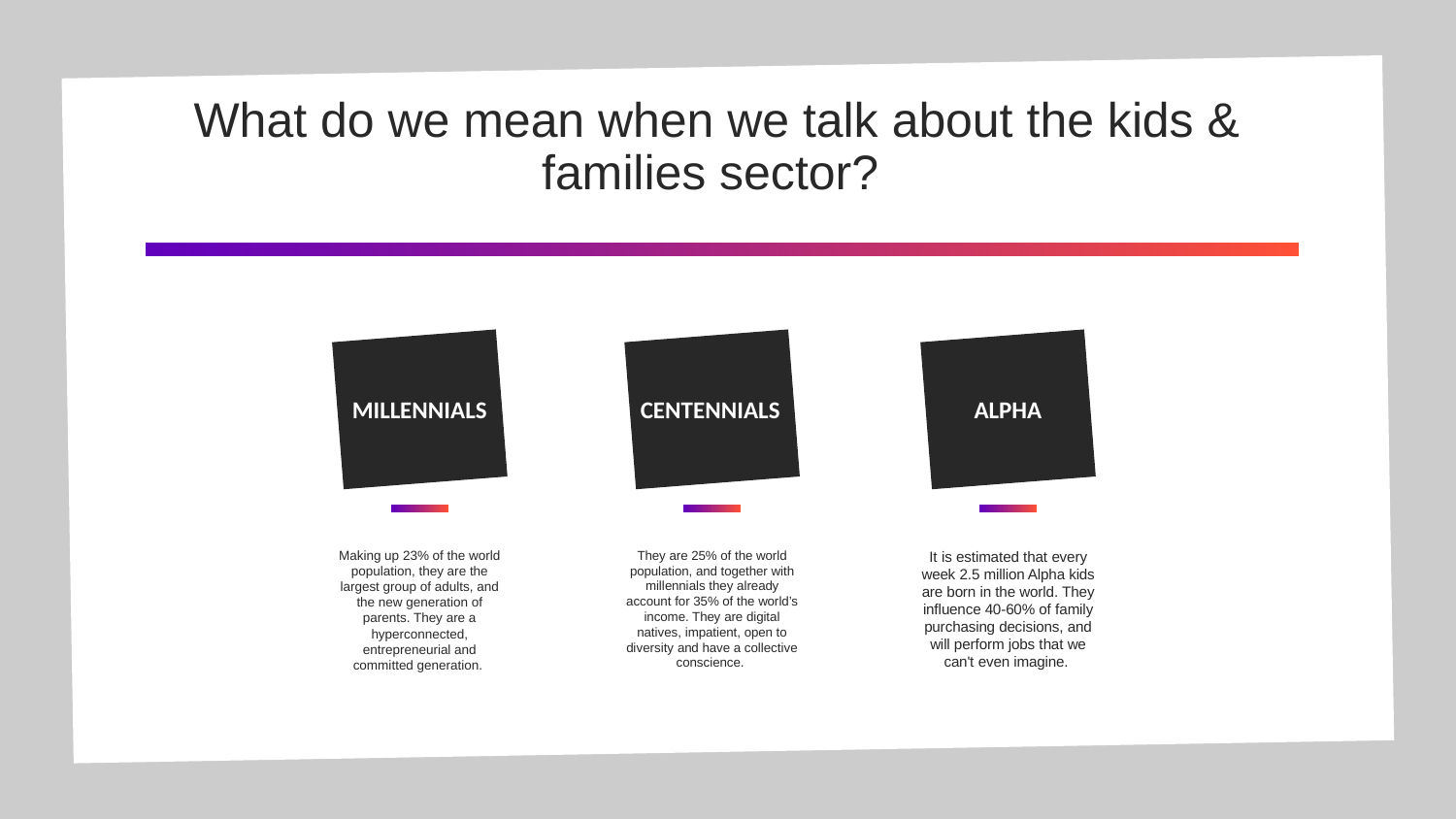

# What do we mean when we talk about the kids & families sector?
ALPHA
MILLENNIALS
CENTENNIALS
Making up 23% of the world population, they are the largest group of adults, and the new generation of parents. They are a hyperconnected, entrepreneurial and committed generation.

They are 25% of the world population, and together with millennials they already account for 35% of the world’s income. They are digital natives, impatient, open to diversity and have a collective conscience.

It is estimated that every week 2.5 million Alpha kids are born in the world. They influence 40-60% of family purchasing decisions, and will perform jobs that we can't even imagine.